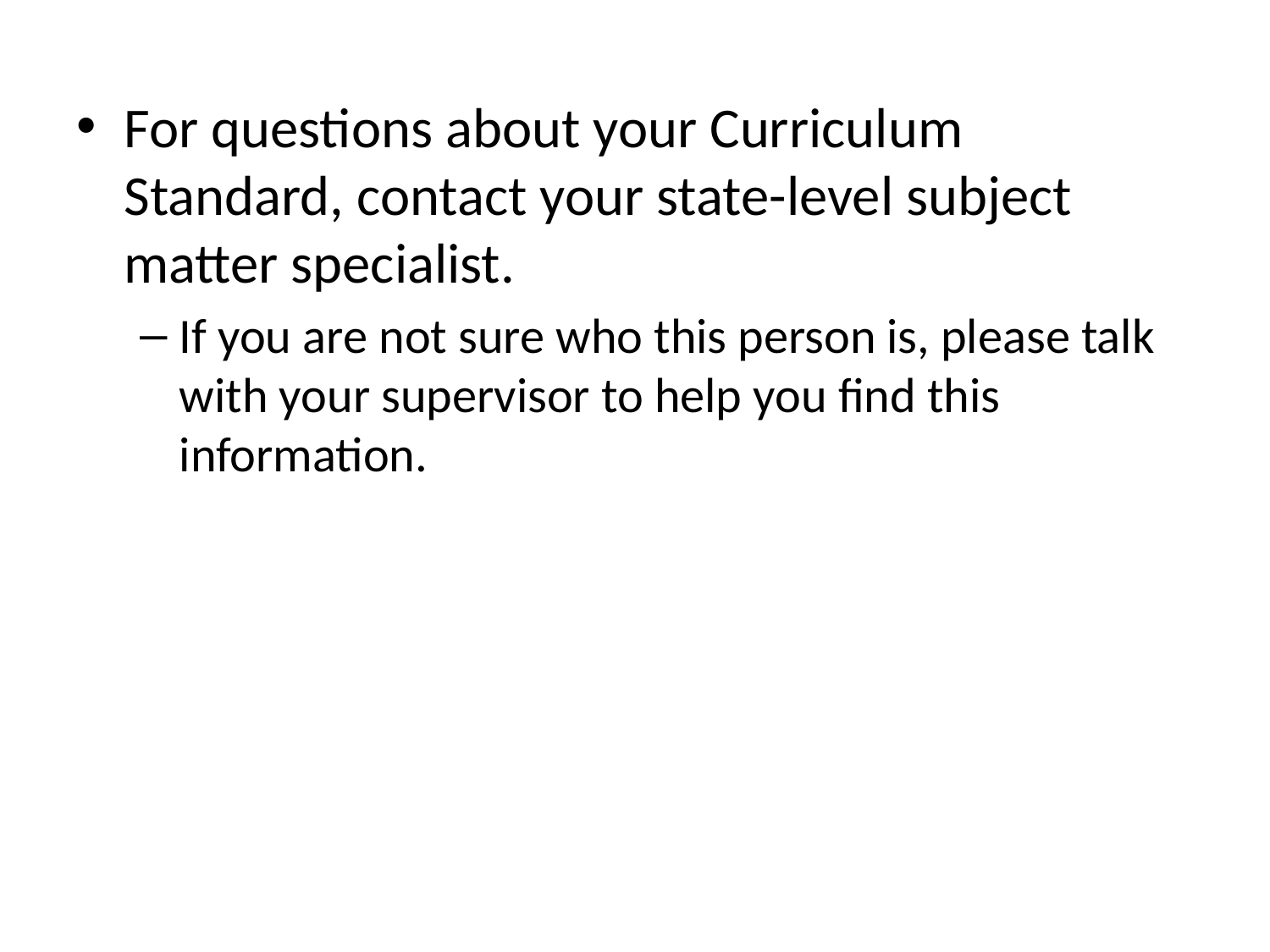

For questions about your Curriculum Standard, contact your state-level subject matter specialist.
If you are not sure who this person is, please talk with your supervisor to help you find this information.